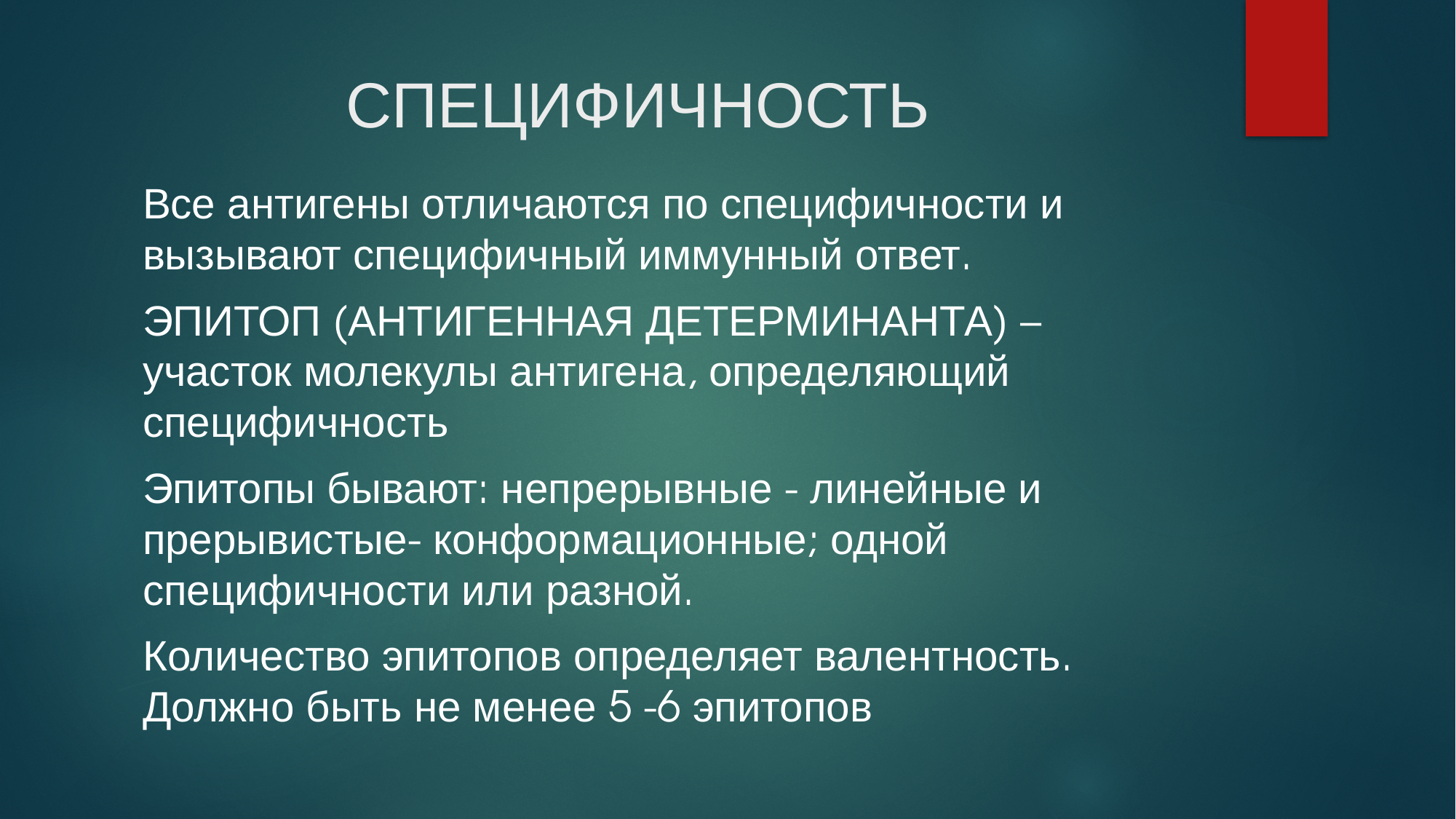

# СПЕЦИФИЧНОСТЬ
Все антигены отличаются по специфичности и вызывают специфичный иммунный ответ.
ЭПИТОП (АНТИГЕННАЯ ДЕТЕРМИНАНТА) – участок молекулы антигена, определяющий специфичность
Эпитопы бывают: непрерывные - линейные и прерывистые- конформационные; одной специфичности или разной.
Количество эпитопов определяет валентность. Должно быть не менее 5 -6 эпитопов